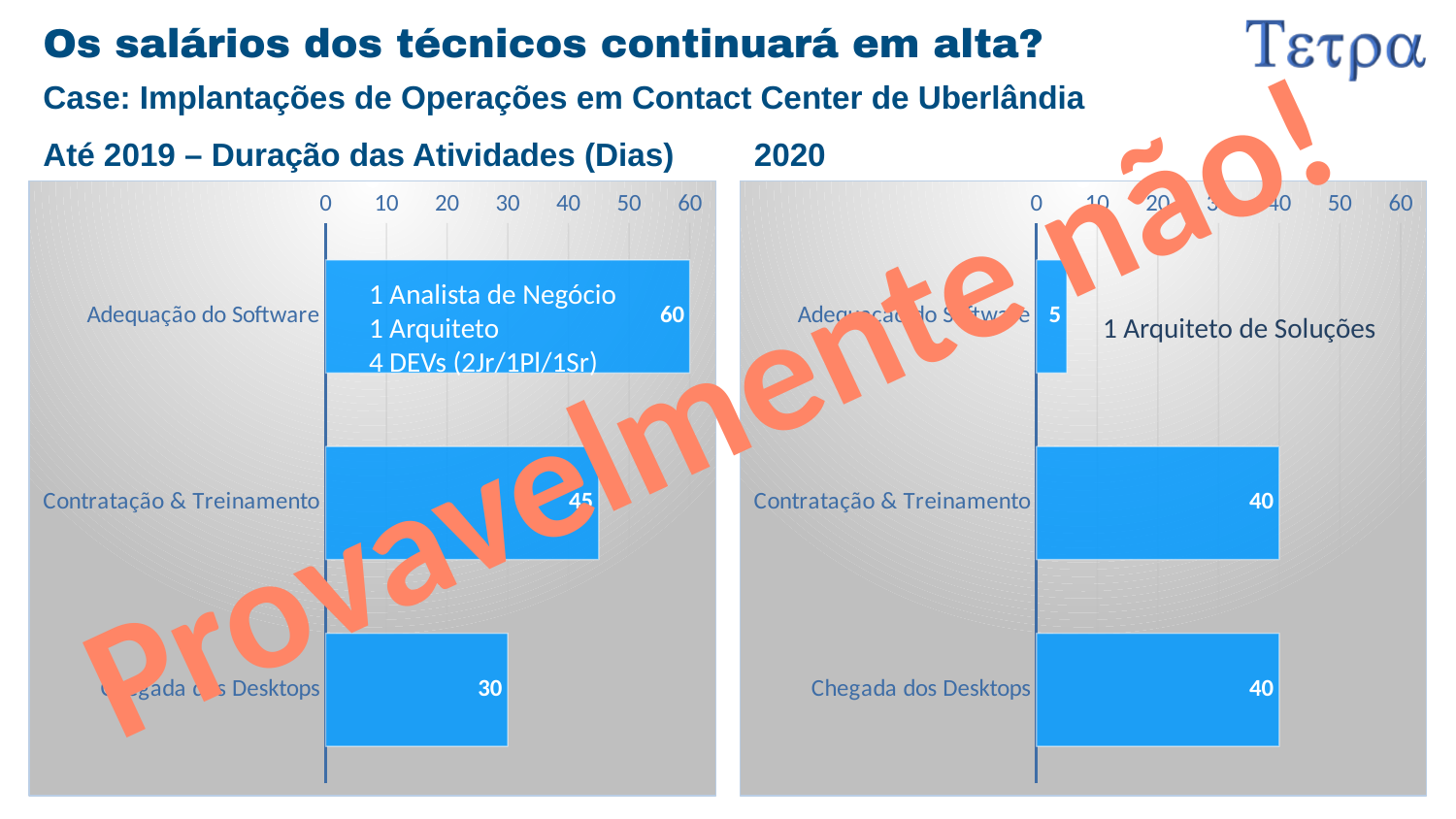

# Os salários dos técnicos continuará em alta?
Case: Implantações de Operações em Contact Center de Uberlândia
Até 2019 – Duração das Atividades (Dias)
2020

### Chart

| Category | Dias |
|---|---|
| Adequação do Software | 60.0 |
| Contratação & Treinamento | 45.0 |
| Chegada dos Desktops | 30.0 |

### Chart

| Category | Dias |
|---|---|
| Adequação do Software | 5.0 |
| Contratação & Treinamento | 40.0 |
| Chegada dos Desktops | 40.0 |
1 Analista de Negócio
1 Arquiteto
4 DEVs (2Jr/1Pl/1Sr)
Provavelmente não!
1 Arquiteto de Soluções